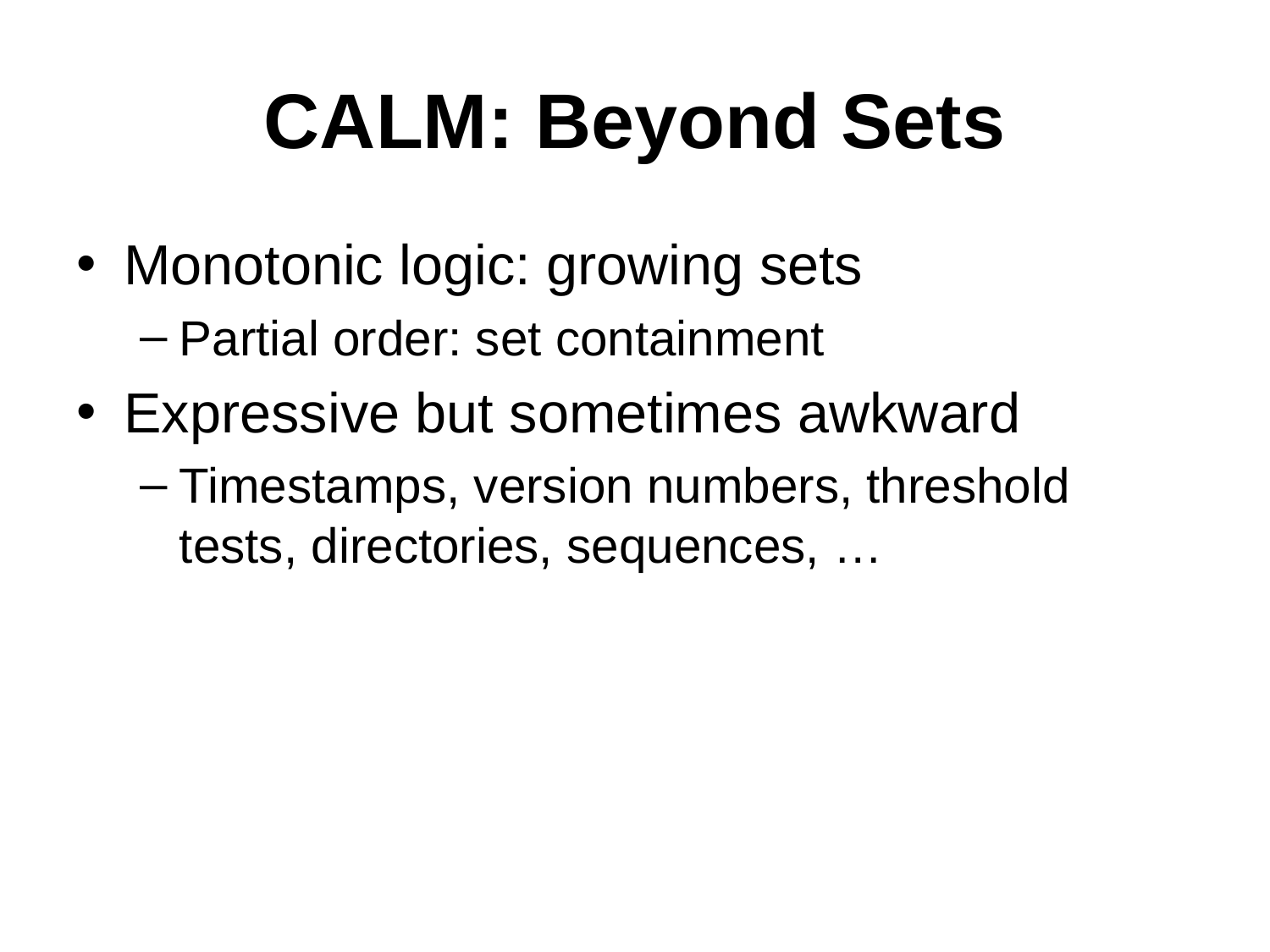

# CALM: Beyond Sets
Monotonic logic: growing sets
Partial order: set containment
Expressive but sometimes awkward
Timestamps, version numbers, threshold tests, directories, sequences, …